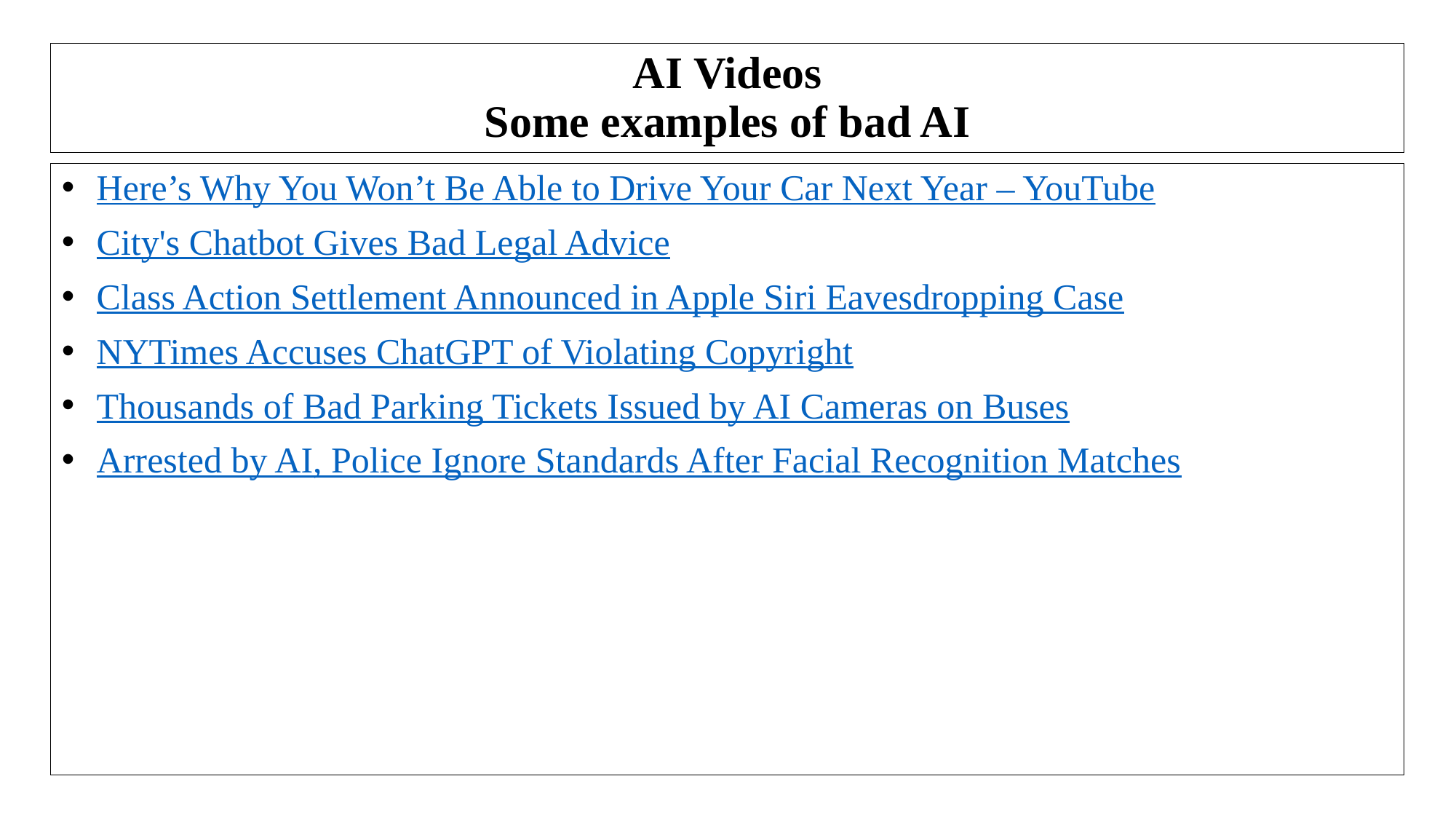

# AI Videos Some examples of bad AI
Here’s Why You Won’t Be Able to Drive Your Car Next Year – YouTube
City's Chatbot Gives Bad Legal Advice
Class Action Settlement Announced in Apple Siri Eavesdropping Case
NYTimes Accuses ChatGPT of Violating Copyright
Thousands of Bad Parking Tickets Issued by AI Cameras on Buses
Arrested by AI, Police Ignore Standards After Facial Recognition Matches